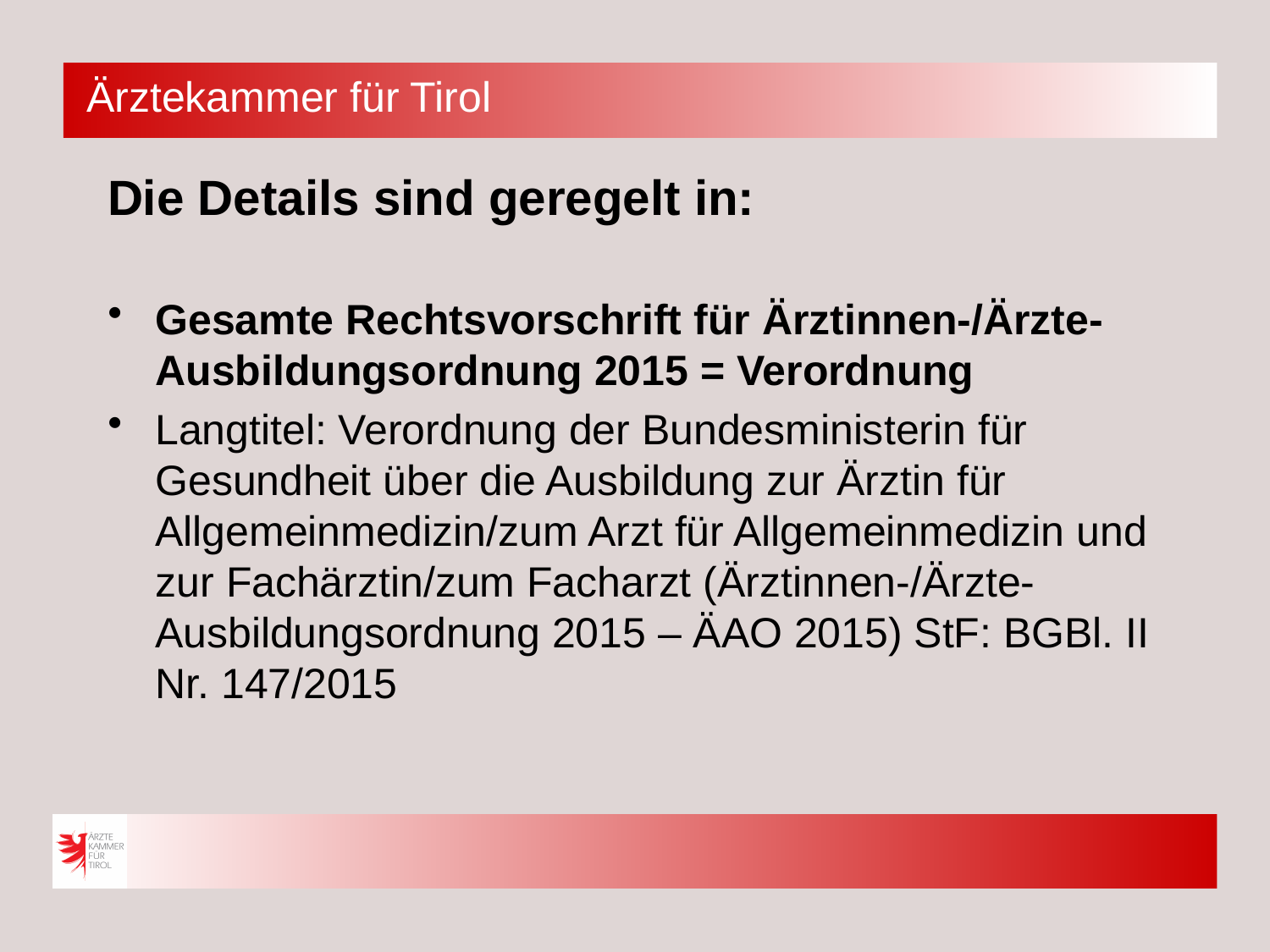

# Die Details sind geregelt in:
Gesamte Rechtsvorschrift für Ärztinnen-/Ärzte-Ausbildungsordnung 2015 = Verordnung
Langtitel: Verordnung der Bundesministerin für Gesundheit über die Ausbildung zur Ärztin für Allgemeinmedizin/zum Arzt für Allgemeinmedizin und zur Fachärztin/zum Facharzt (Ärztinnen-/Ärzte-Ausbildungsordnung 2015 – ÄAO 2015) StF: BGBl. II Nr. 147/2015